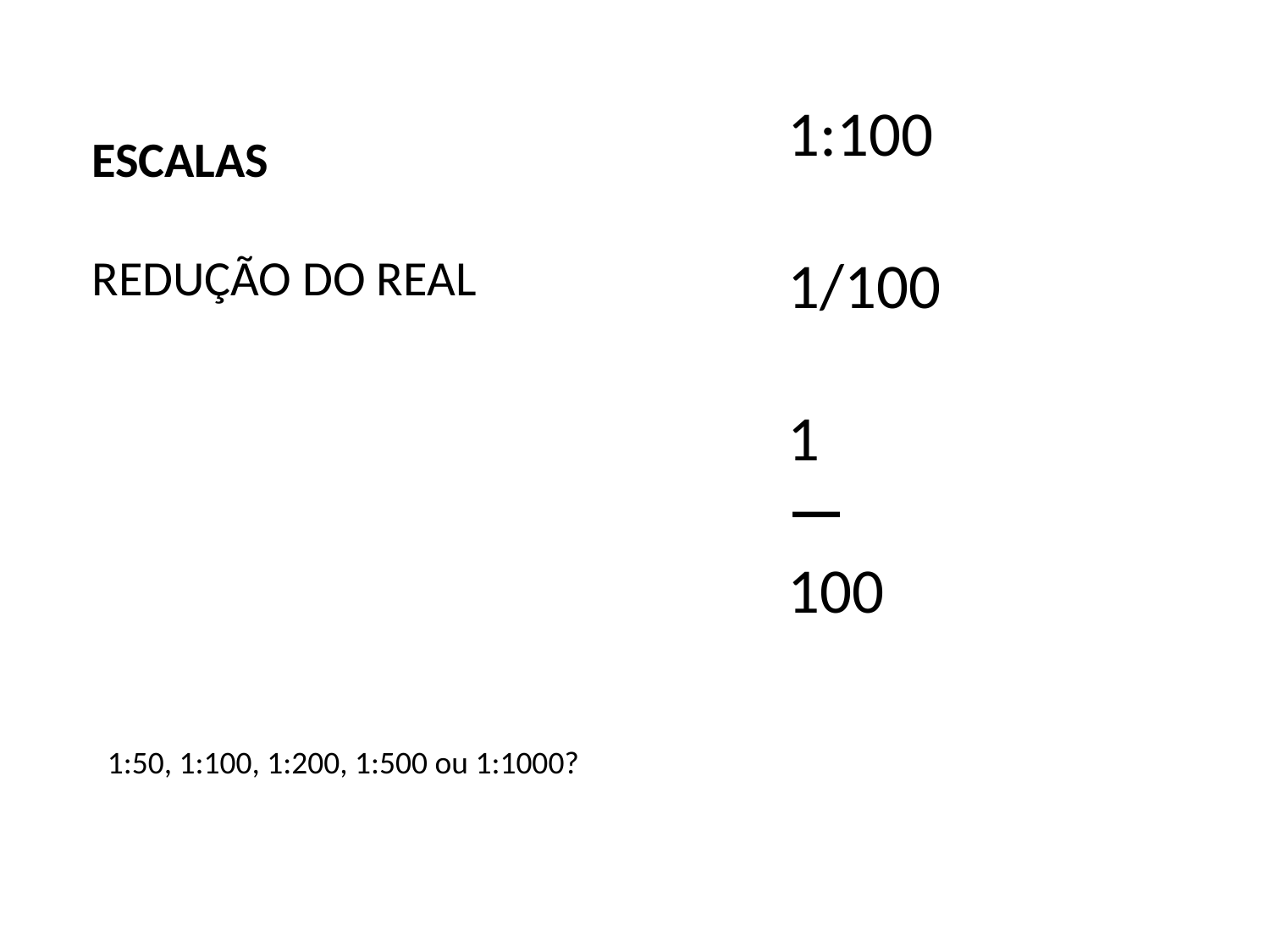

ESCALAS

REDUÇÃO DO REAL

1:100

1/100

1

100

_

1:50, 1:100, 1:200, 1:500 ou 1:1000?